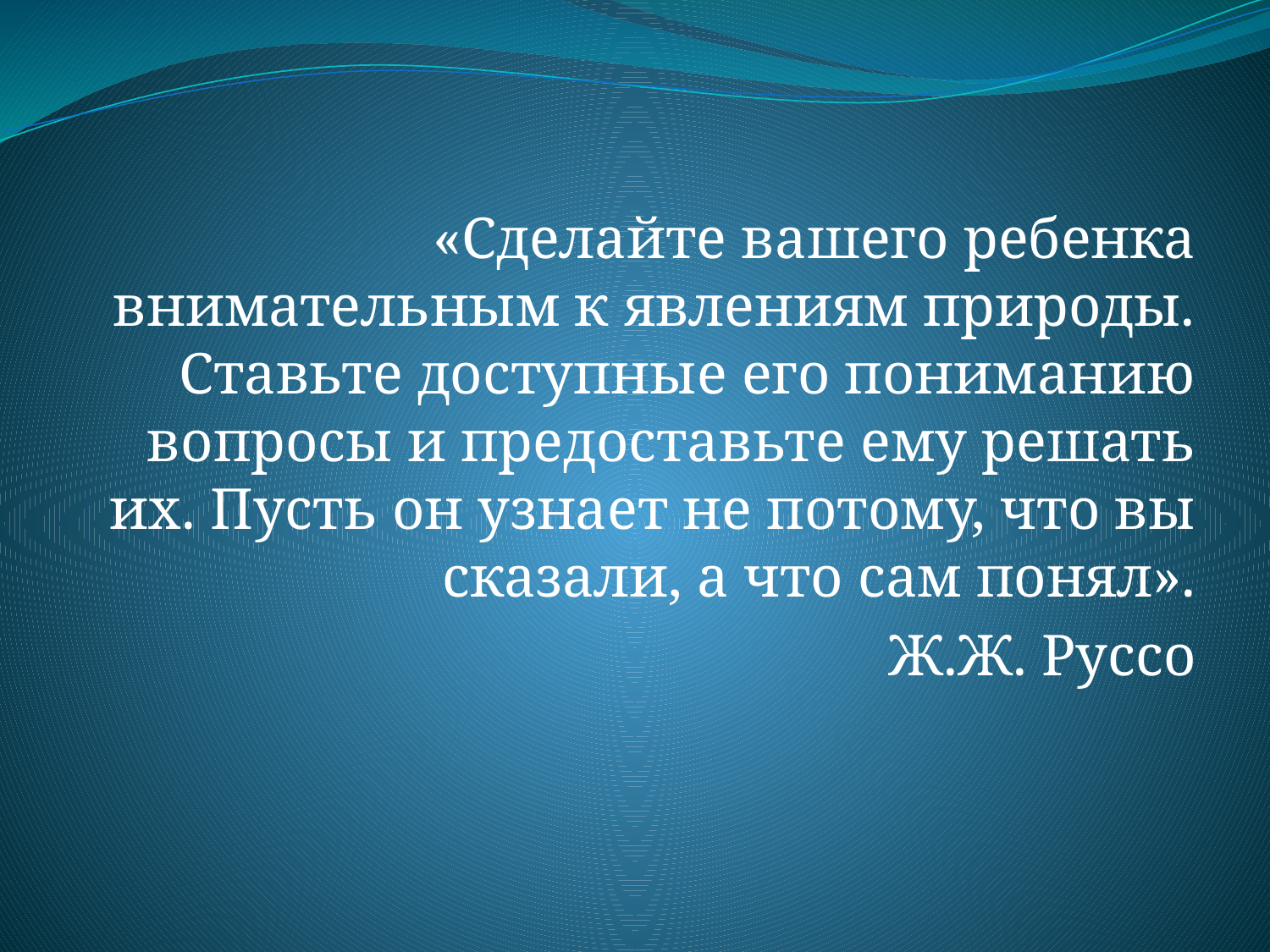

«Сделайте вашего ребенка внимательным к явлениям природы. Ставьте доступные его пониманию вопросы и предоставьте ему решать их. Пусть он узнает не потому, что вы сказали, а что сам понял».
Ж.Ж. Руссо